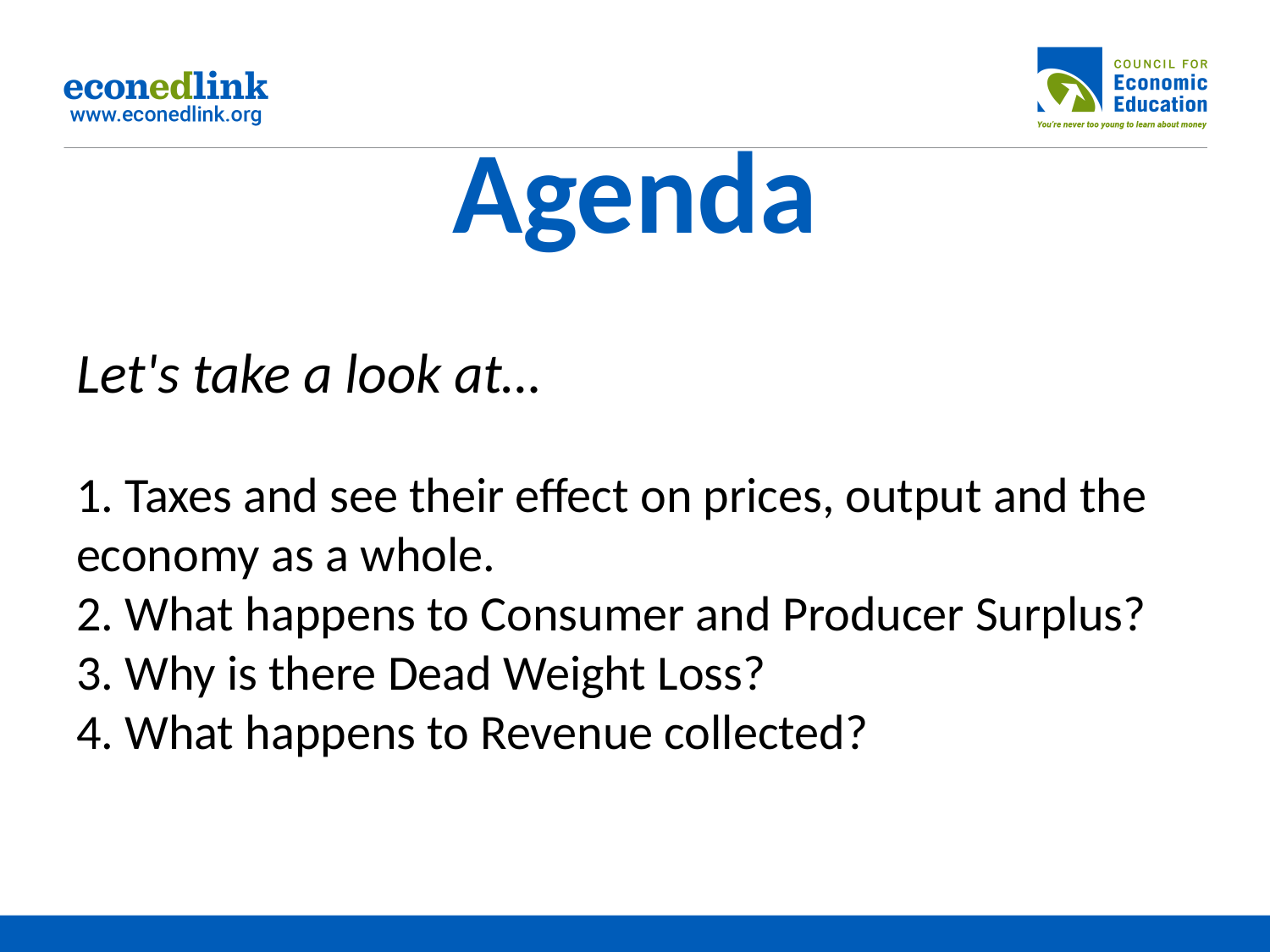

# Agenda
Let's take a look at…
1. Taxes and see their effect on prices, output and the economy as a whole.
2. What happens to Consumer and Producer Surplus?
3. Why is there Dead Weight Loss?
4. What happens to Revenue collected?